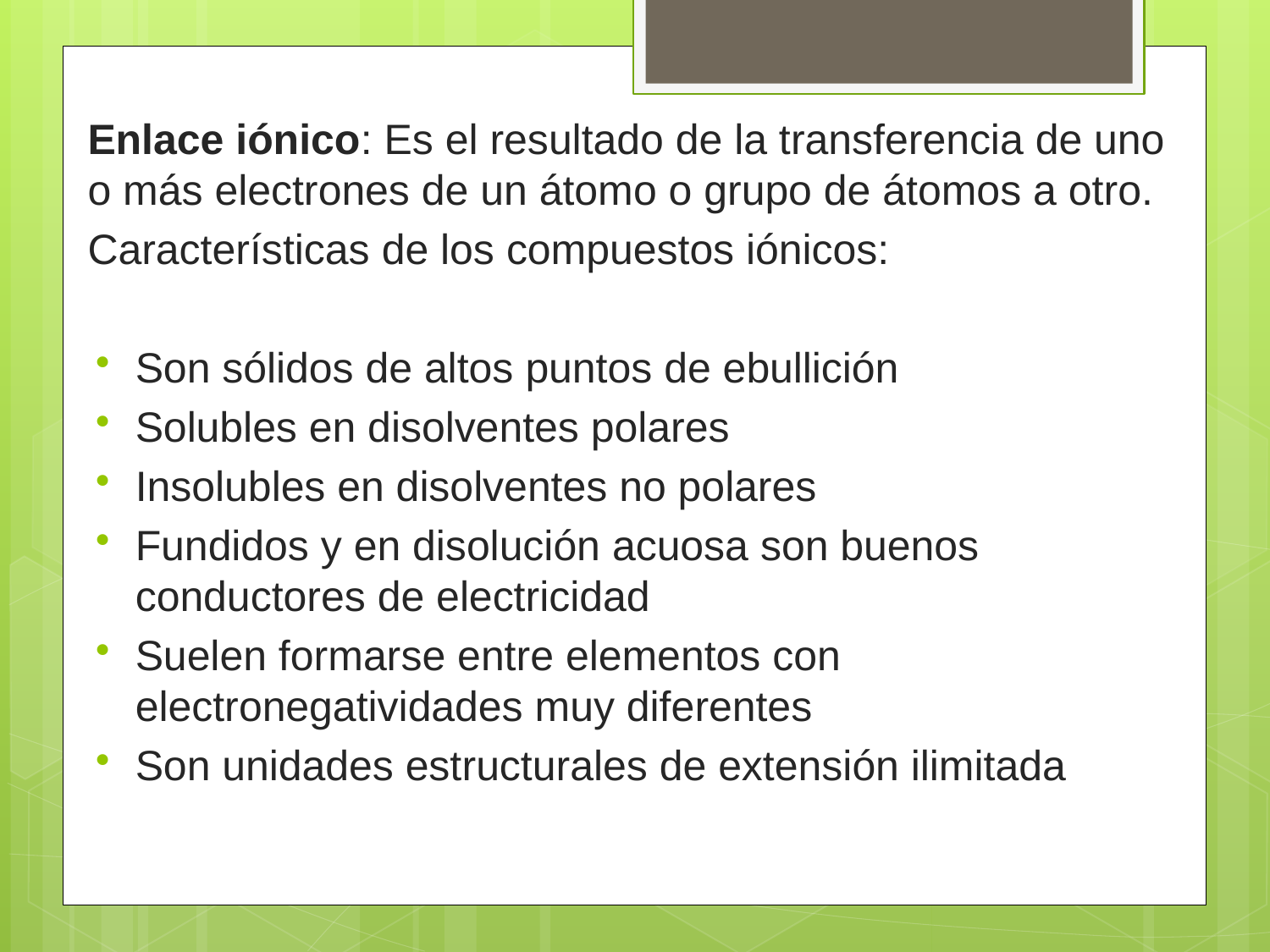

Enlace iónico: Es el resultado de la transferencia de uno o más electrones de un átomo o grupo de átomos a otro.
Características de los compuestos iónicos:

Son sólidos de altos puntos de ebullición
Solubles en disolventes polares
Insolubles en disolventes no polares
Fundidos y en disolución acuosa son buenos conductores de electricidad
Suelen formarse entre elementos con electronegatividades muy diferentes
Son unidades estructurales de extensión ilimitada